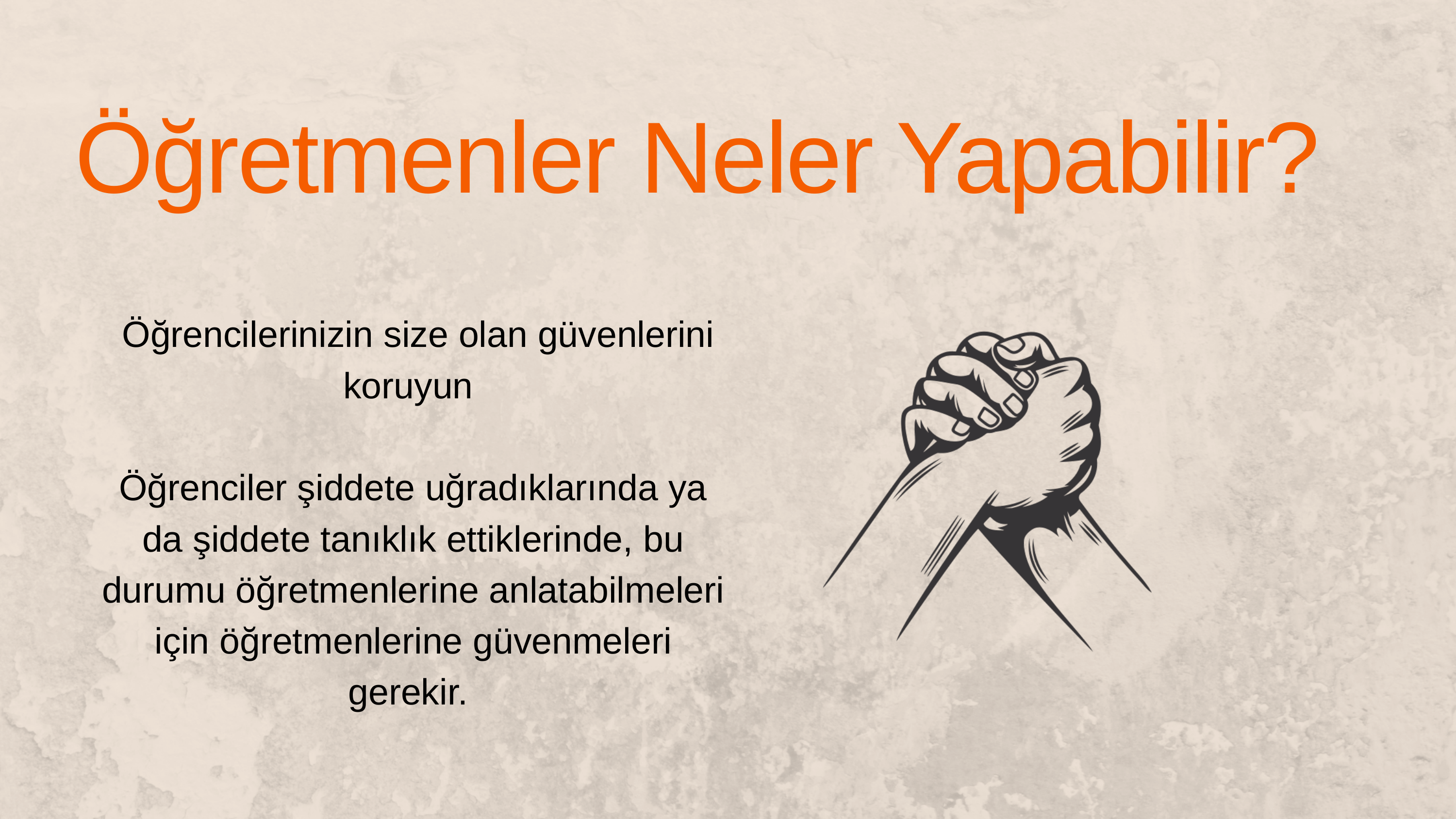

Öğretmenler Neler Yapabilir?
 Öğrencilerinizin size olan güvenlerini koruyun

Öğrenciler şiddete uğradıklarında ya da şiddete tanıklık ettiklerinde, bu durumu öğretmenlerine anlatabilmeleri için öğretmenlerine güvenmeleri gerekir.